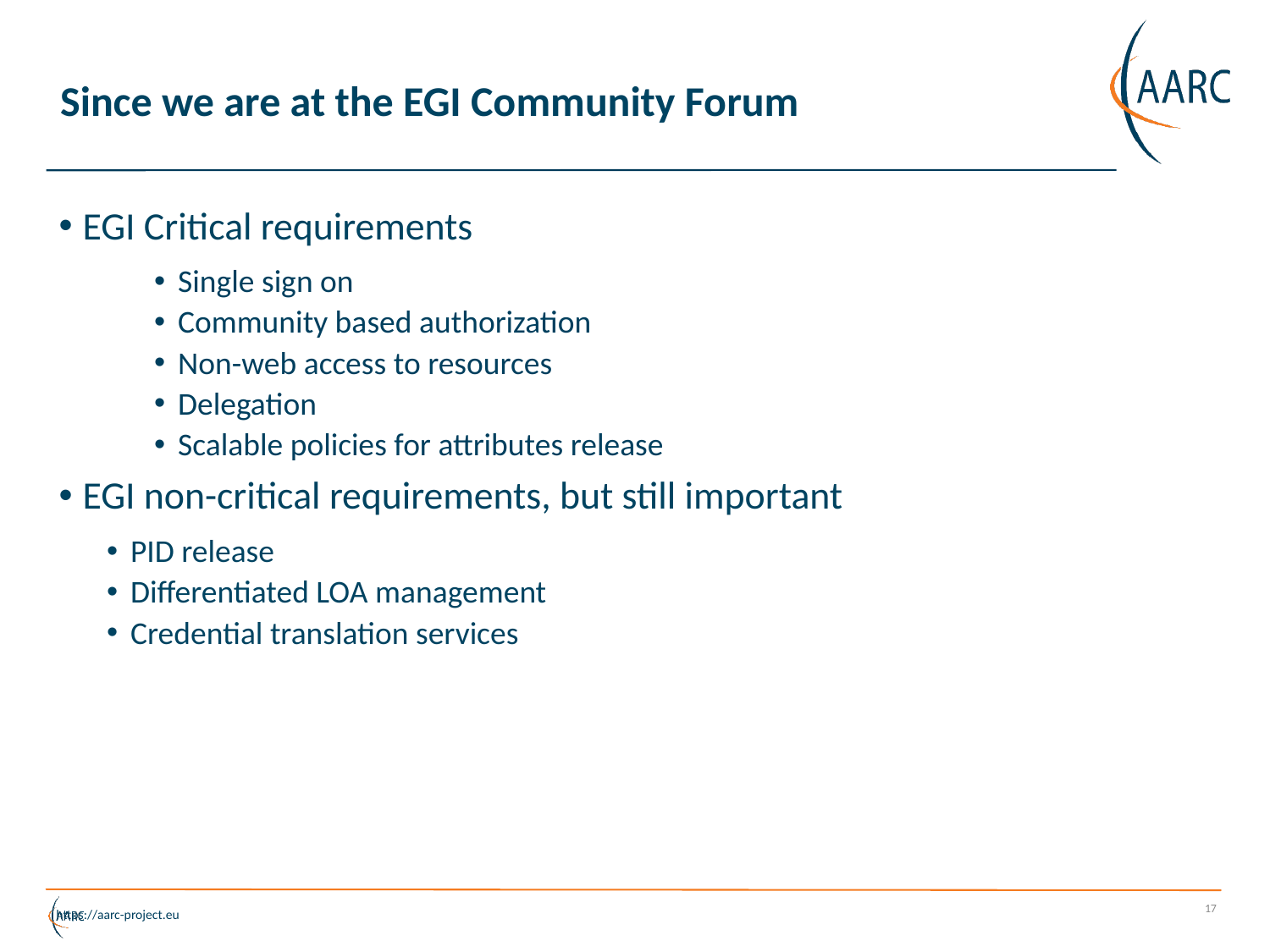

# Since we are at the EGI Community Forum
EGI Critical requirements
Single sign on
Community based authorization
Non-web access to resources
Delegation
Scalable policies for attributes release
EGI non-critical requirements, but still important
PID release
Differentiated LOA management
Credential translation services

17